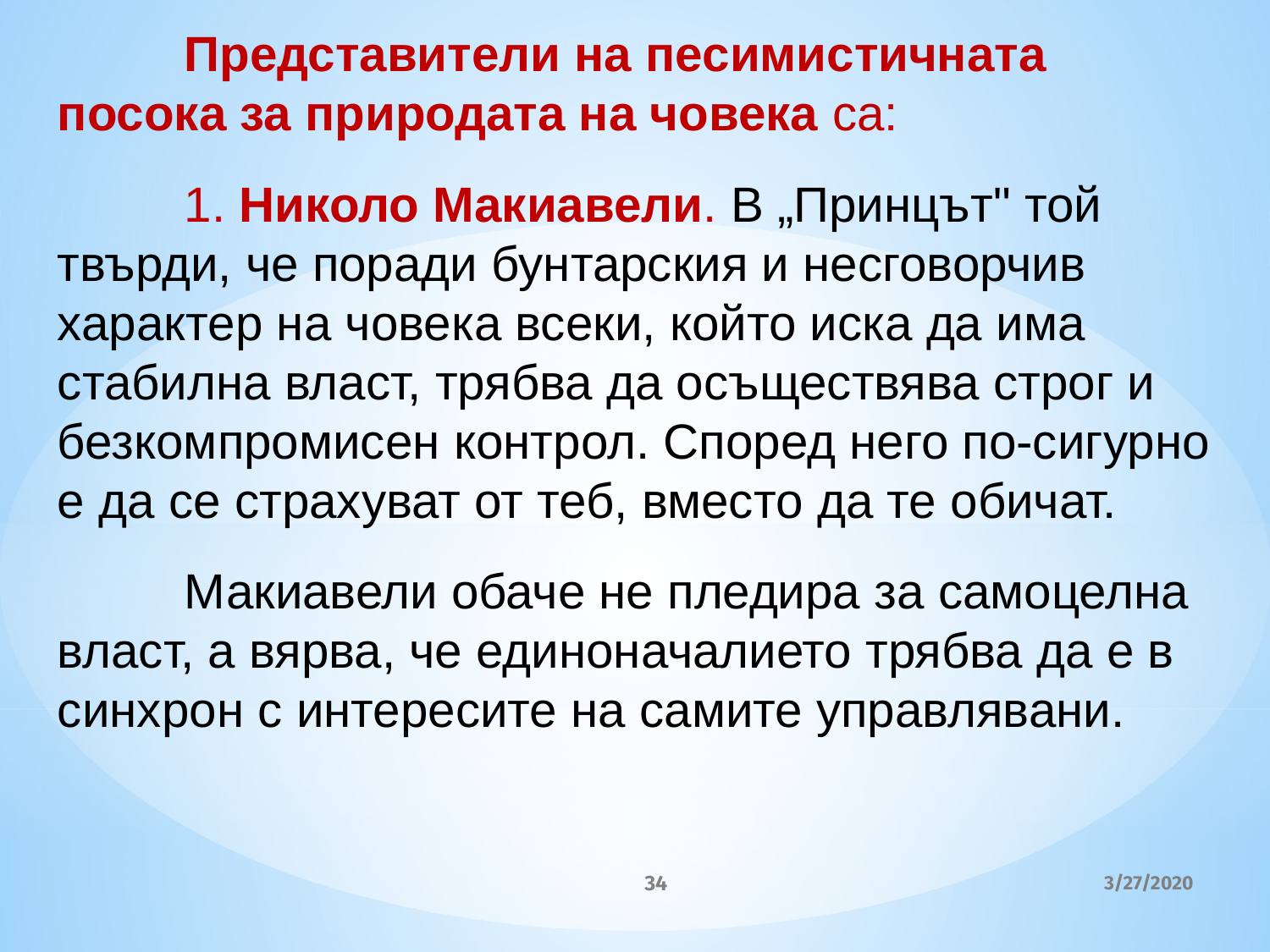

Представители на песимистичната посока за природата на човека са:
	1. Николо Макиавели. В „Принцът" той твърди, че поради бунтарския и несговорчив характер на човека всеки, който иска да има стабилна власт, трябва да осъществява строг и безкомпромисен контрол. Според него по-сигурно е да се страхуват от теб, вмес­то да те обичат.
	Макиавели обаче не пледира за самоцелна власт, а вярва, че единоначалието трябва да е в синхрон с интересите на самите управлявани.
34
3/27/2020